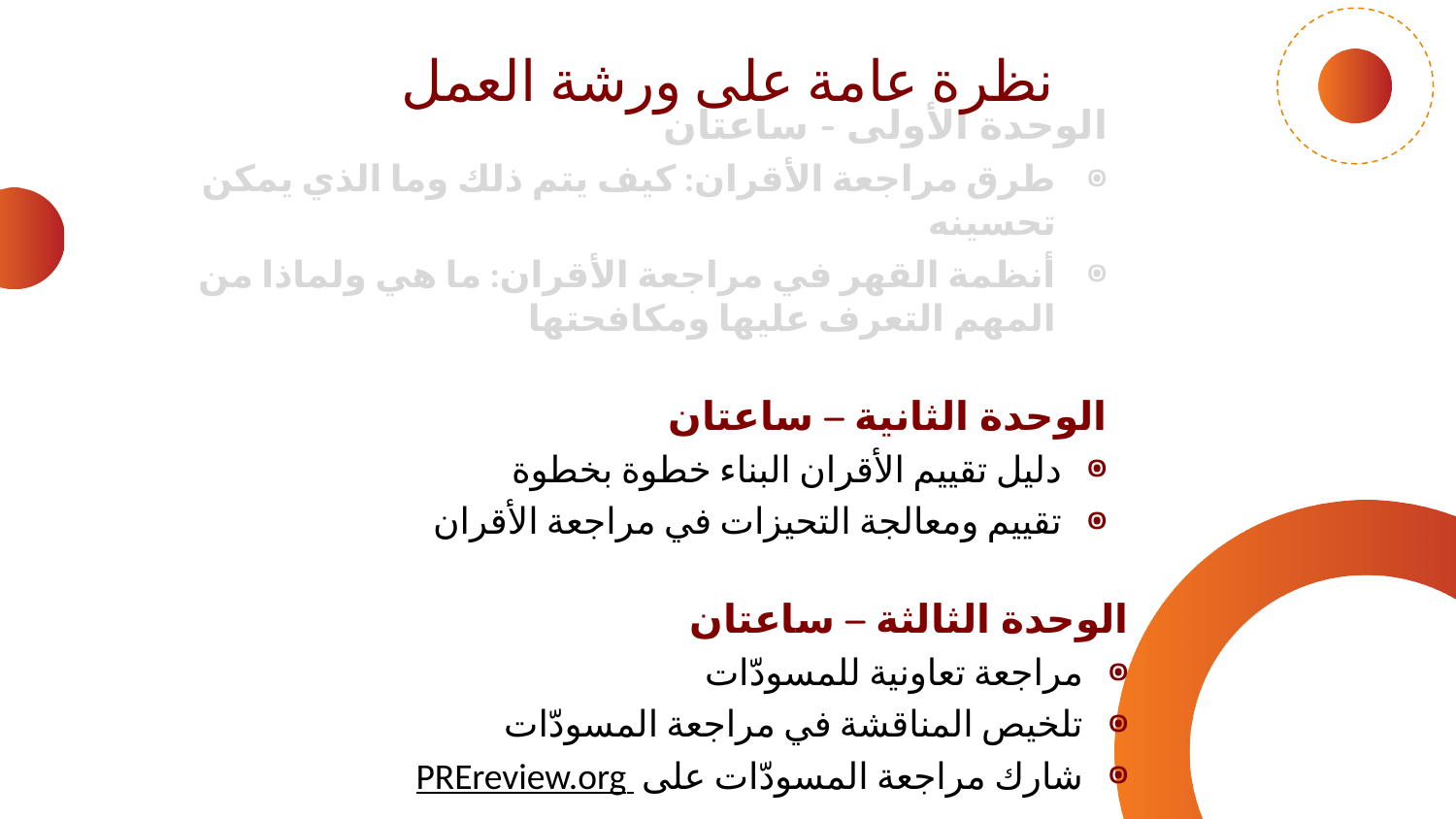

نظرة عامة على ورشة العمل
الوحدة الأولى - ساعتان
طرق مراجعة الأقران: كيف يتم ذلك وما الذي يمكن تحسينه
أنظمة القهر في مراجعة الأقران: ما هي ولماذا من المهم التعرف عليها ومكافحتها

الوحدة الثانية – ساعتان
دليل تقييم الأقران البناء خطوة بخطوة
تقييم ومعالجة التحيزات في مراجعة الأقران

الوحدة الثالثة – ساعتان
مراجعة تعاونية للمسودّات
تلخيص المناقشة في مراجعة المسودّات
شارك مراجعة المسودّات على PREreview.org